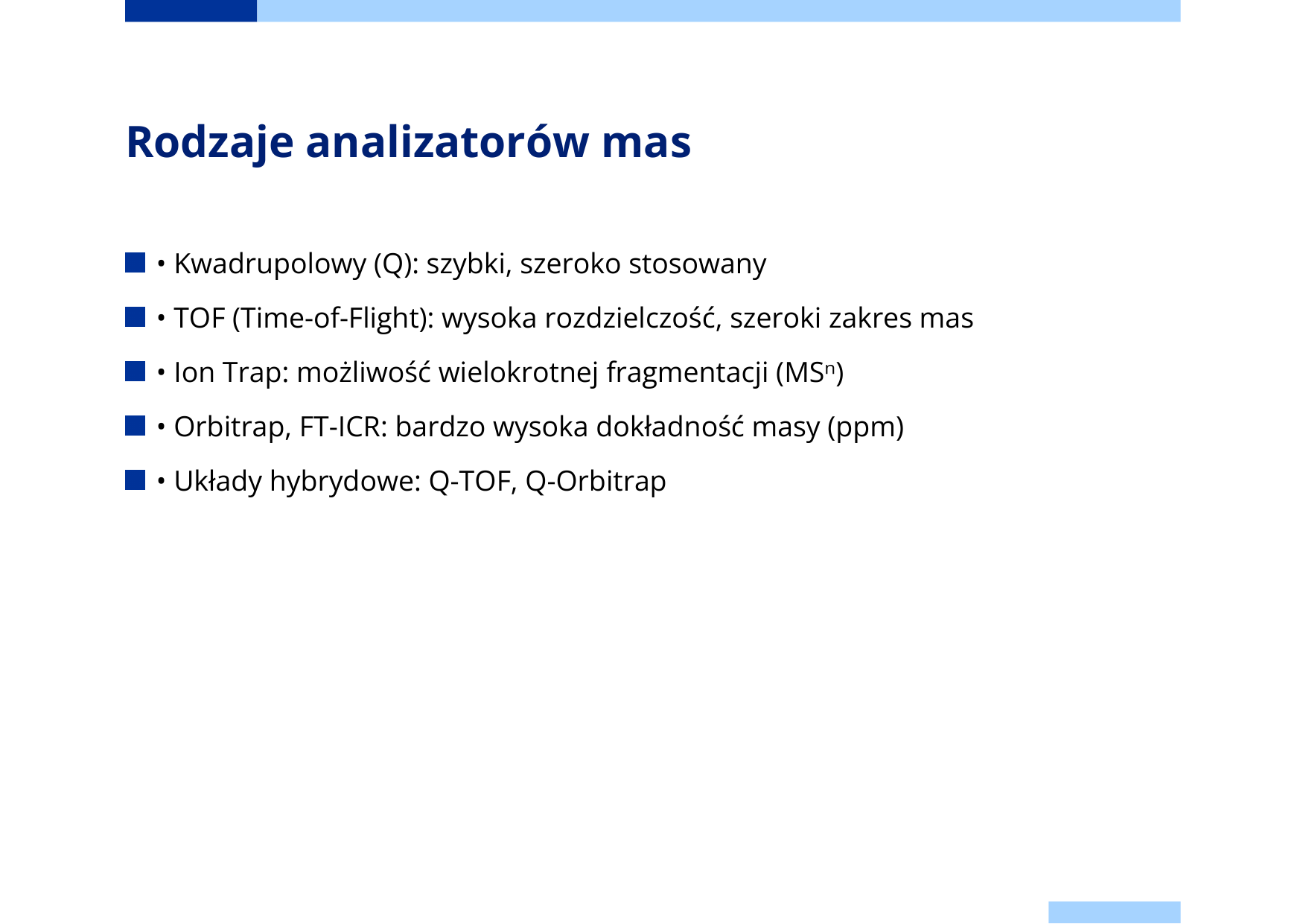

# Rodzaje analizatorów mas
• Kwadrupolowy (Q): szybki, szeroko stosowany
• TOF (Time-of-Flight): wysoka rozdzielczość, szeroki zakres mas
• Ion Trap: możliwość wielokrotnej fragmentacji (MSⁿ)
• Orbitrap, FT-ICR: bardzo wysoka dokładność masy (ppm)
• Układy hybrydowe: Q-TOF, Q-Orbitrap